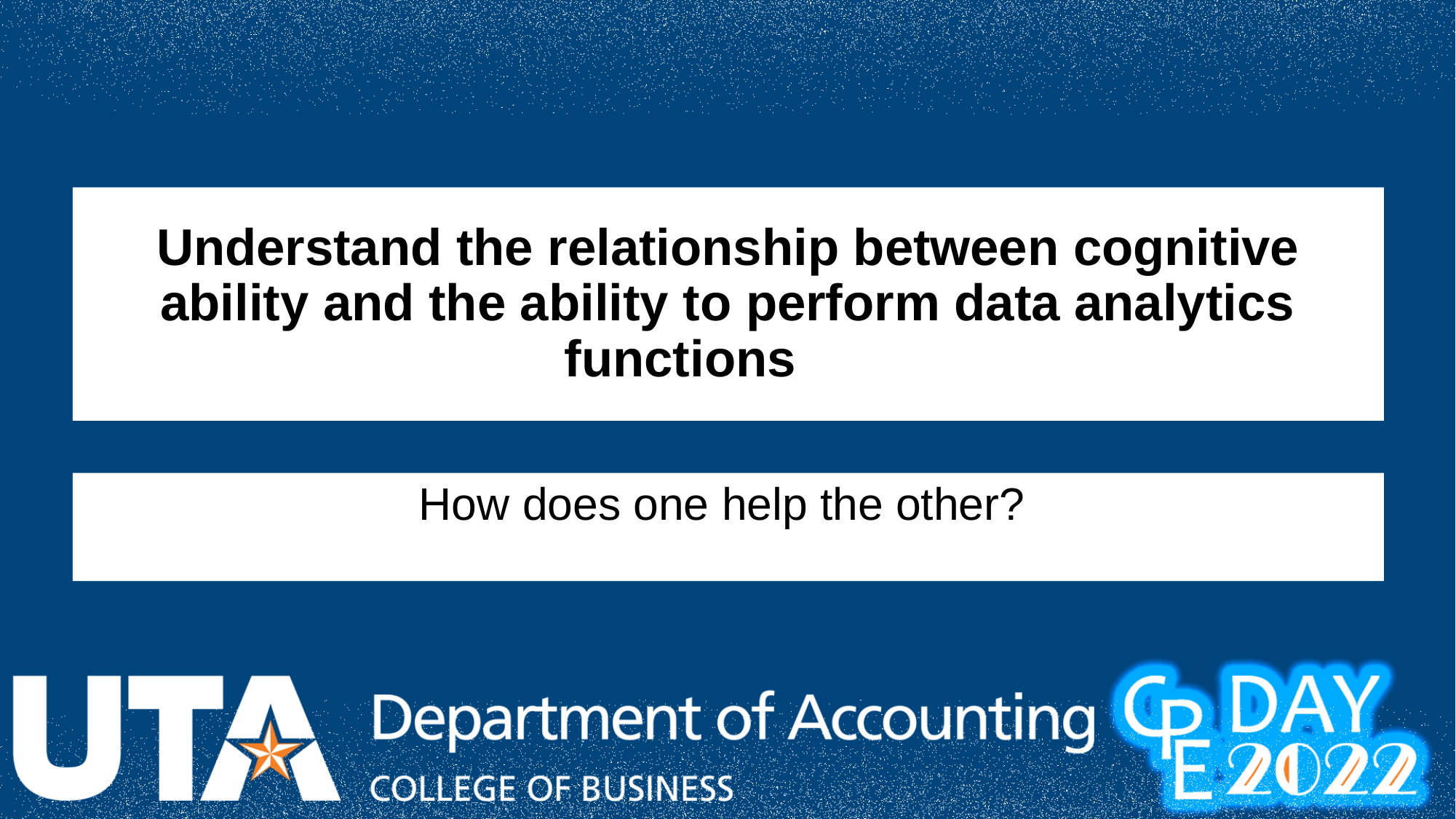

# Understand the relationship between cognitive ability and the ability to perform data analytics functions
How does How does one help the other? the other?